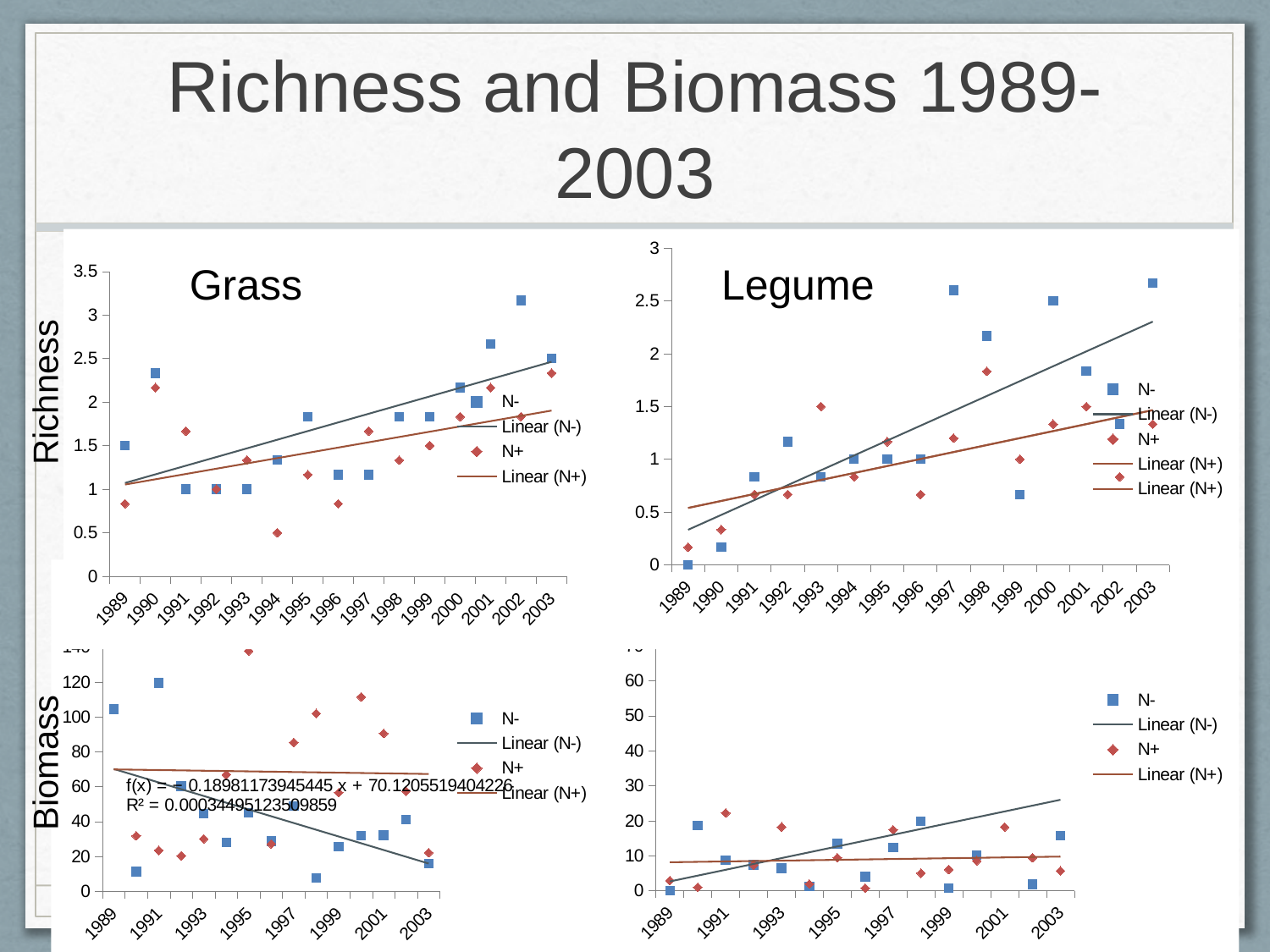

# Richness and Biomass 1989-2003

### Chart

| Category |  |  |
|---|---|---|
| 1989.0 | 1.5 | 0.833333333333333 |
| 1990.0 | 2.333333333333333 | 2.166666666666666 |
| 1991.0 | 1.0 | 1.666666666666667 |
| 1992.0 | 1.0 | 1.0 |
| 1993.0 | 1.0 | 1.333333333333333 |
| 1994.0 | 1.333333333333333 | 0.5 |
| 1995.0 | 1.833333333333333 | 1.166666666666667 |
| 1996.0 | 1.166666666666667 | 0.833333333333333 |
| 1997.0 | 1.166666666666667 | 1.666666666666667 |
| 1998.0 | 1.833333333333333 | 1.333333333333333 |
| 1999.0 | 1.833333333333333 | 1.5 |
| 2000.0 | 2.166666666666666 | 1.833333333333333 |
| 2001.0 | 2.666666666666666 | 2.166666666666666 |
| 2002.0 | 3.166666666666666 | 1.833333333333333 |
| 2003.0 | 2.5 | 2.333333333333333 |

### Chart

| Category |  |  |
|---|---|---|
| 1989.0 | 0.0 | 0.166666666666667 |
| 1990.0 | 0.166666666666667 | 0.333333333333333 |
| 1991.0 | 0.833333333333333 | 0.666666666666667 |
| 1992.0 | 1.166666666666667 | 0.666666666666667 |
| 1993.0 | 0.833333333333333 | 1.5 |
| 1994.0 | 1.0 | 0.833333333333333 |
| 1995.0 | 1.0 | 1.166666666666667 |
| 1996.0 | 1.0 | 0.666666666666667 |
| 1997.0 | 2.6 | 1.2 |
| 1998.0 | 2.166666666666666 | 1.833333333333333 |
| 1999.0 | 0.666666666666667 | 1.0 |
| 2000.0 | 2.5 | 1.333333333333333 |
| 2001.0 | 1.833333333333333 | 1.5 |
| 2002.0 | 1.333333333333333 | 0.833333333333333 |
| 2003.0 | 2.666666666666666 | 1.333333333333333 |
Grass
Legume
Richness

### Chart

| Category |  |  |
|---|---|---|
| 1989.0 | 0.0 | 2.9 |
| 1990.0 | 18.65 | 0.977777777833333 |
| 1991.0 | 8.76944444525 | 22.18888889108334 |
| 1992.0 | 7.343888888888888 | 7.364999999999994 |
| 1993.0 | 6.385 | 18.2203333333333 |
| 1994.0 | 1.2275 | 1.889 |
| 1995.0 | 13.38666666666667 | 9.417500000000002 |
| 1996.0 | 3.995833333333333 | 0.723333333333333 |
| 1997.0 | 12.36122222222222 | 17.41 |
| 1998.0 | 19.80527777777778 | 5.010666666666666 |
| 1999.0 | 0.788333333333333 | 6.049166666666667 |
| 2000.0 | 10.20472222222222 | 8.5475 |
| 2001.0 | 94.06666666666668 | 18.19138888888888 |
| 2002.0 | 1.843333333333333 | 9.404583333333335 |
| 2003.0 | 15.76208333333333 | 5.652499999999996 |

### Chart

| Category |  |  |
|---|---|---|
| 1989.0 | 104.5958333333333 | 165.5333333333333 |
| 1990.0 | 11.37115740602778 | 31.81907407711111 |
| 1991.0 | 119.6333333330833 | 23.53240740580555 |
| 1992.0 | 60.27916666666663 | 20.40333333333329 |
| 1993.0 | 44.41666666666658 | 30.098 |
| 1994.0 | 28.187 | 66.92666666666666 |
| 1995.0 | 44.91 | 137.8333333333333 |
| 1996.0 | 28.6775 | 27.17 |
| 1997.0 | 49.01583333333334 | 85.44777777777777 |
| 1998.0 | 7.81138888888889 | 102.045 |
| 1999.0 | 25.65416666666667 | 56.59333333333333 |
| 2000.0 | 32.06875 | 111.4880555555556 |
| 2001.0 | 32.10097222222222 | 90.55472222222221 |
| 2002.0 | 41.09705555555556 | 57.38791666666659 |
| 2003.0 | 16.04625 | 22.19791666666666 |
Biomass